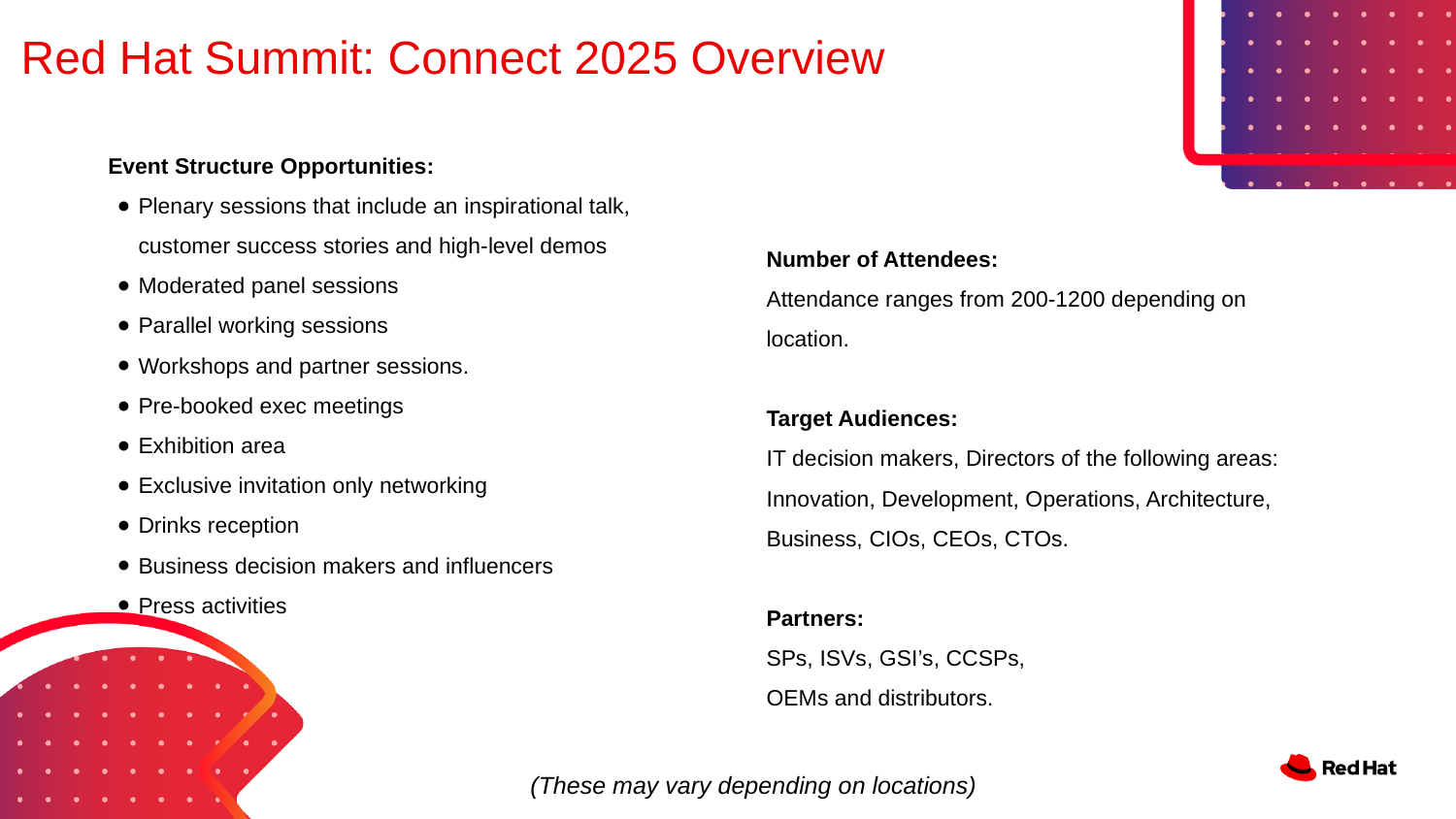

# Red Hat Summit: Connect 2025 Overview

Event Structure Opportunities:
Plenary sessions that include an inspirational talk, customer success stories and high-level demos
Moderated panel sessions
Parallel working sessions
Workshops and partner sessions.
Pre-booked exec meetings
Exhibition area
Exclusive invitation only networking
Drinks reception
Business decision makers and influencers
Press activities

Number of Attendees:
Attendance ranges from 200-1200 depending on location.

Target Audiences:
IT decision makers, Directors of the following areas: Innovation, Development, Operations, Architecture, Business, CIOs, CEOs, CTOs.

Partners:
SPs, ISVs, GSI’s, CCSPs,
OEMs and distributors.

(These may vary depending on locations)